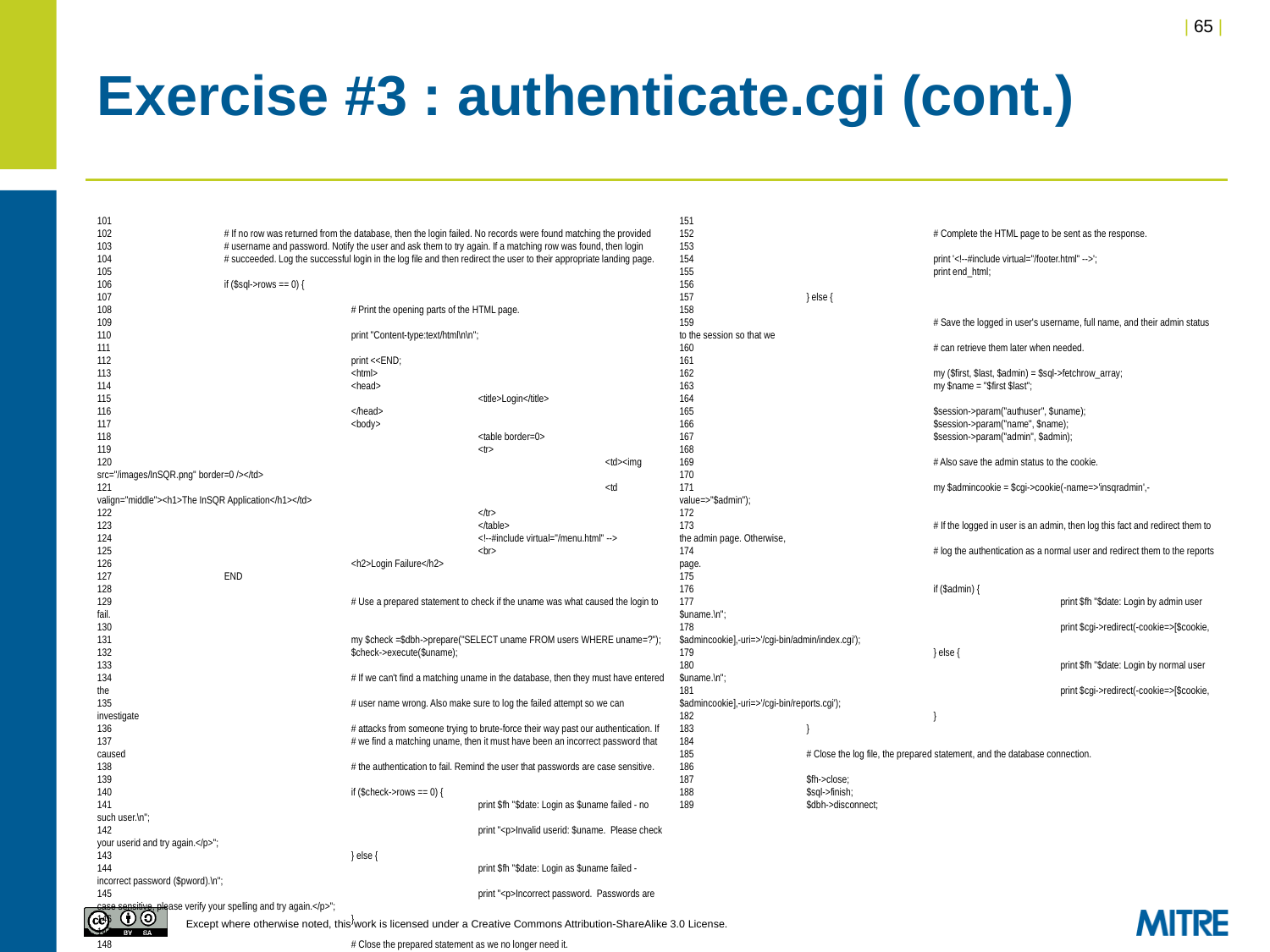

# Exercise #3 : authenticate.cgi (cont.)
101
102	# If no row was returned from the database, then the login failed. No records were found matching the provided
103	# username and password. Notify the user and ask them to try again. If a matching row was found, then login
104	# succeeded. Log the successful login in the log file and then redirect the user to their appropriate landing page.
105
106	if ($sql->rows == 0) {
107
108		# Print the opening parts of the HTML page.
109
110		print "Content-type:text/html\n\n";
111
112		print <<END;
113		<html>
114		<head>
115			<title>Login</title>
116		</head>
117		<body>
118			<table border=0>
119			<tr>
120				<td><img src="/images/InSQR.png" border=0 /></td>
121				<td valign="middle"><h1>The InSQR Application</h1></td>
122			</tr>
123			</table>
124			<!--#include virtual="/menu.html" -->
125			<br>
126		<h2>Login Failure</h2>
127	END
128
129		# Use a prepared statement to check if the uname was what caused the login to fail.
130
131		my $check =$dbh->prepare("SELECT uname FROM users WHERE uname=?");
132		$check->execute($uname);
133
134		# If we can't find a matching uname in the database, then they must have entered the
135		# user name wrong. Also make sure to log the failed attempt so we can investigate
136		# attacks from someone trying to brute-force their way past our authentication. If
137		# we find a matching uname, then it must have been an incorrect password that caused
138		# the authentication to fail. Remind the user that passwords are case sensitive.
139
140		if ($check->rows == 0) {
141			print $fh "$date: Login as $uname failed - no such user.\n";
142			print "<p>Invalid userid: $uname.  Please check your userid and try again.</p>";
143		} else {
144			print $fh "$date: Login as $uname failed - incorrect password ($pword).\n";
145			print "<p>Incorrect password.  Passwords are case sensitive, please verify your spelling and try again.</p>";
146		}
147
148		# Close the prepared statement as we no longer need it.
149
150		$check->finish;
151
152		# Complete the HTML page to be sent as the response.
153
154		print '<!--#include virtual="/footer.html" -->';
155		print end_html;
156
157	} else {
158
159		# Save the logged in user's username, full name, and their admin status to the session so that we
160		# can retrieve them later when needed.
161
162		my ($first, $last, $admin) = $sql->fetchrow_array;
163		my $name = "$first $last";
164
165		$session->param("authuser", $uname);
166		$session->param("name", $name);
167		$session->param("admin", $admin);
168
169		# Also save the admin status to the cookie.
170
171		my $admincookie = $cgi->cookie(-name=>'insqradmin',-value=>"$admin");
172
173		# If the logged in user is an admin, then log this fact and redirect them to the admin page. Otherwise,
174		# log the authentication as a normal user and redirect them to the reports page.
175
176		if ($admin) {
177			print $fh "$date: Login by admin user $uname.\n";
178			print $cgi->redirect(-cookie=>[$cookie, $admincookie],-uri=>'/cgi-bin/admin/index.cgi');
179		} else {
180			print $fh "$date: Login by normal user $uname.\n";
181			print $cgi->redirect(-cookie=>[$cookie, $admincookie],-uri=>'/cgi-bin/reports.cgi');
182		}
183	}
184
185	# Close the log file, the prepared statement, and the database connection.
186
187	$fh->close;
188	$sql->finish;
189	$dbh->disconnect;